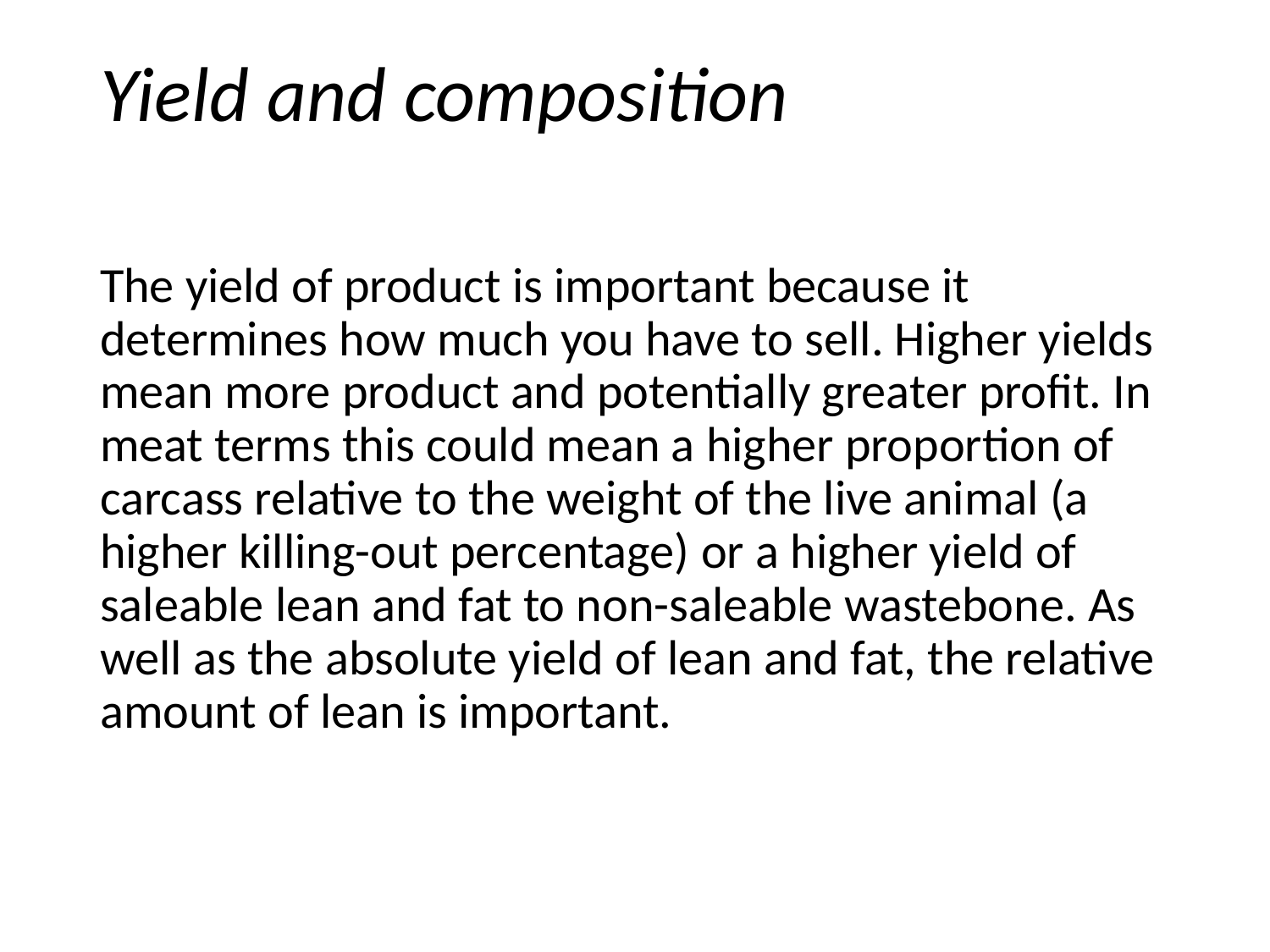

# Yield and composition
The yield of product is important because it determines how much you have to sell. Higher yields mean more product and potentially greater profit. In meat terms this could mean a higher proportion of carcass relative to the weight of the live animal (a higher killing-out percentage) or a higher yield of saleable lean and fat to non-saleable wastebone. As well as the absolute yield of lean and fat, the relative amount of lean is important.